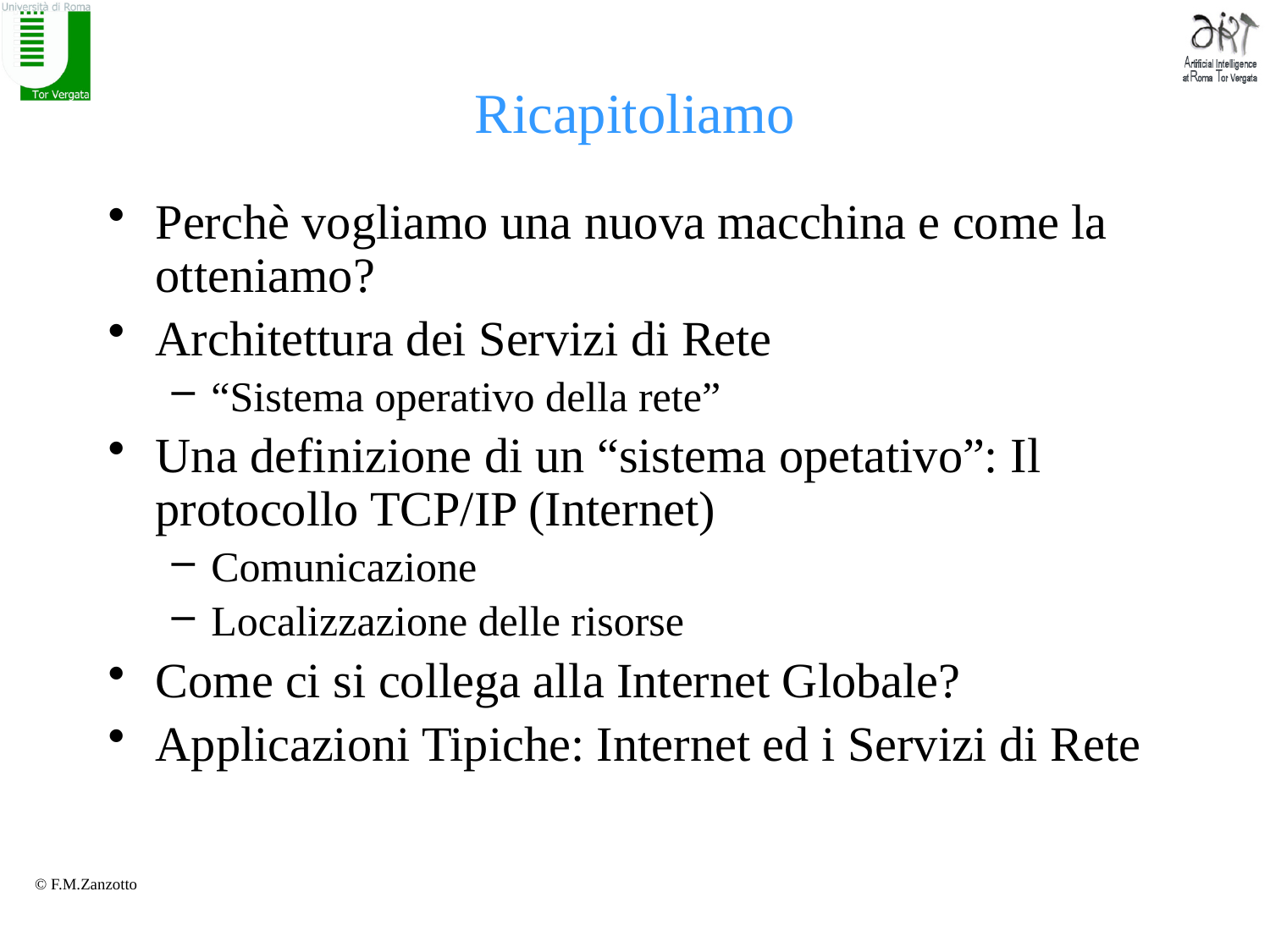

# Ricapitoliamo
Perchè vogliamo una nuova macchina e come la otteniamo?
Architettura dei Servizi di Rete
“Sistema operativo della rete”
Una definizione di un “sistema opetativo”: Il protocollo TCP/IP (Internet)
Comunicazione
Localizzazione delle risorse
Come ci si collega alla Internet Globale?
Applicazioni Tipiche: Internet ed i Servizi di Rete